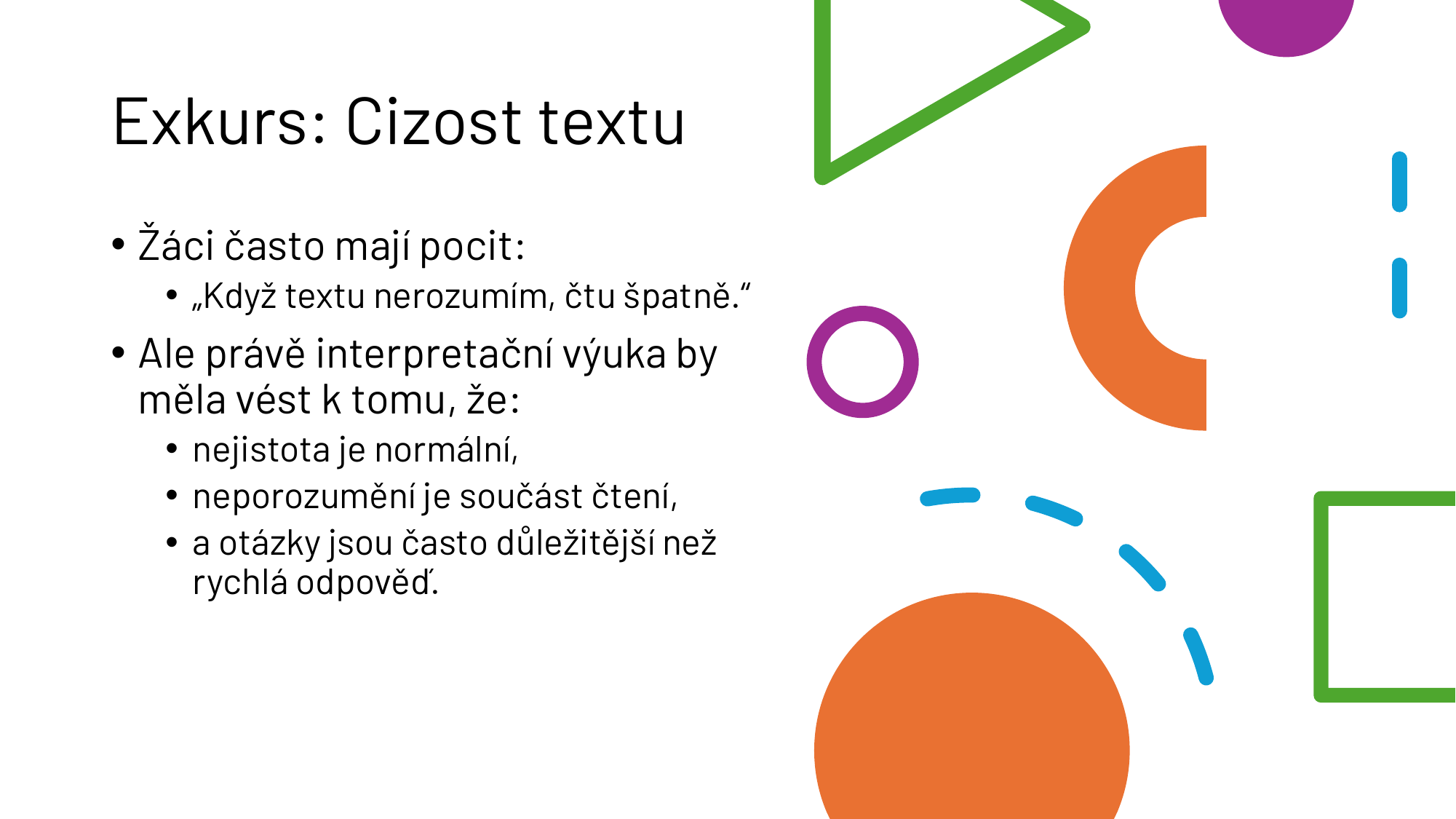

# Exkurs: Cizost textu

Žáci často mají pocit:
„Když textu nerozumím, čtu špatně.“
Ale právě interpretační výuka by měla vést k tomu, že:
nejistota je normální,
neporozumění je součást čtení,
a otázky jsou často důležitější než rychlá odpověď.